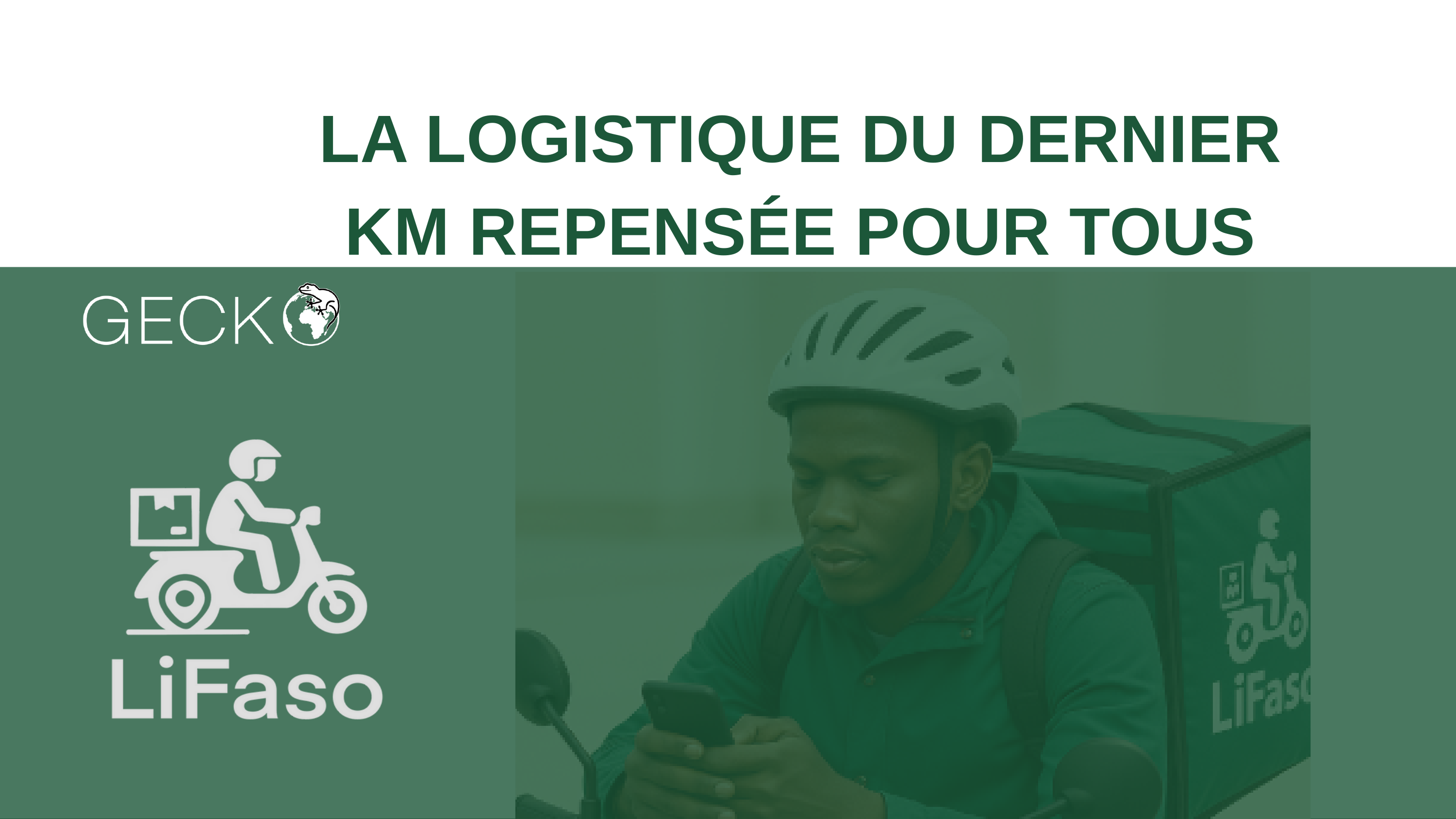

LA LOGISTIQUE DU DERNIER KM REPENSÉE POUR TOUS
DEMANDE PARTENARIAT STRATÉGIQUE

1
2
4
5
6
7
3

CONCLUSION
LA PROBLEMATIQUE
NOTRE INNOVATION CLÉ
LE MARCHÉ & L’ÉQUIPE
LA SOLUTION LIFASO
L’IMPACT
NOTRE INNOVATION CLÉ
LE MARCHÉ